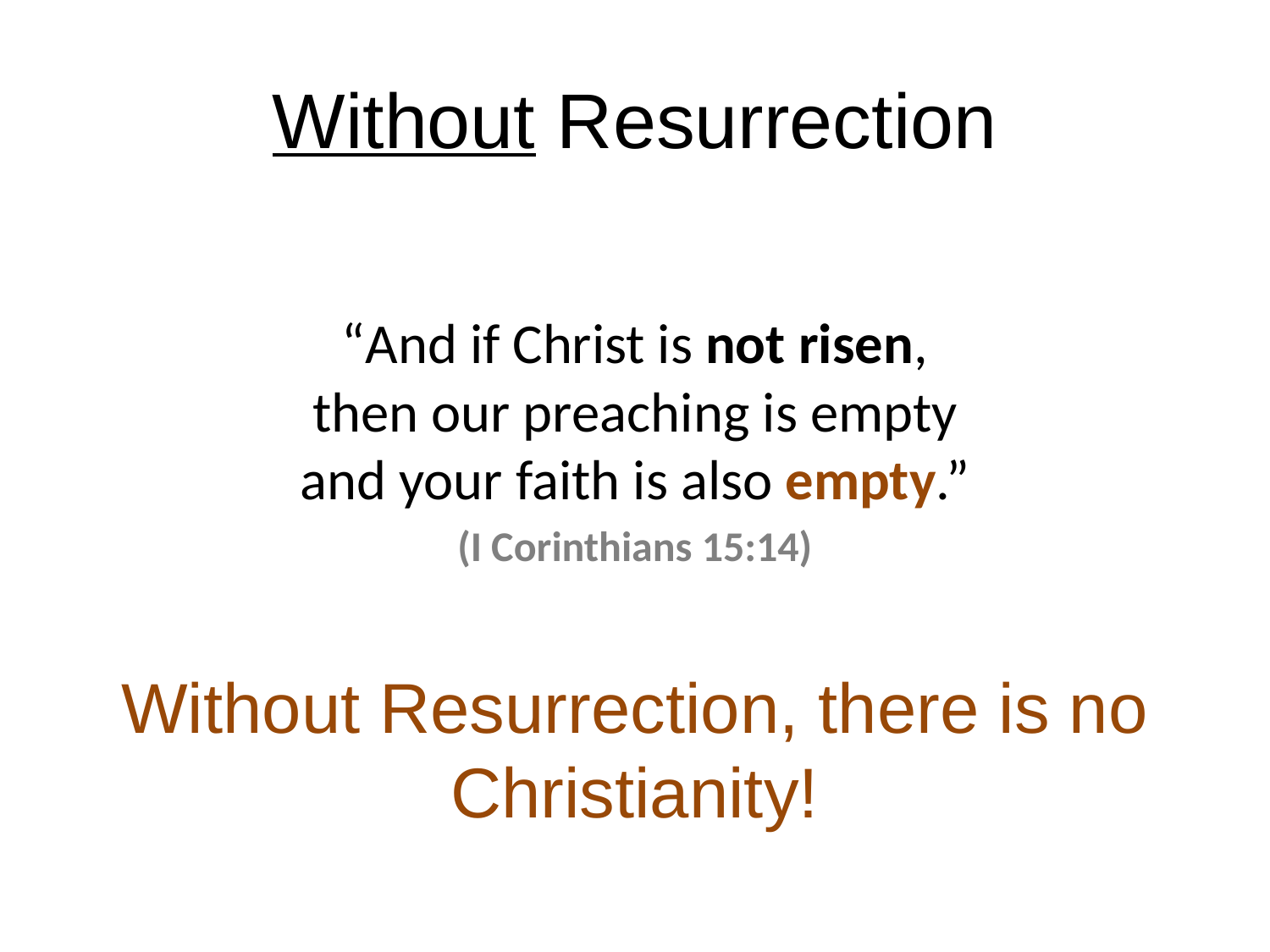

# Without Resurrection

“And if Christ is not risen,
then our preaching is empty
and your faith is also empty.”
(I Corinthians 15:14)

Without Resurrection, there is no Christianity!